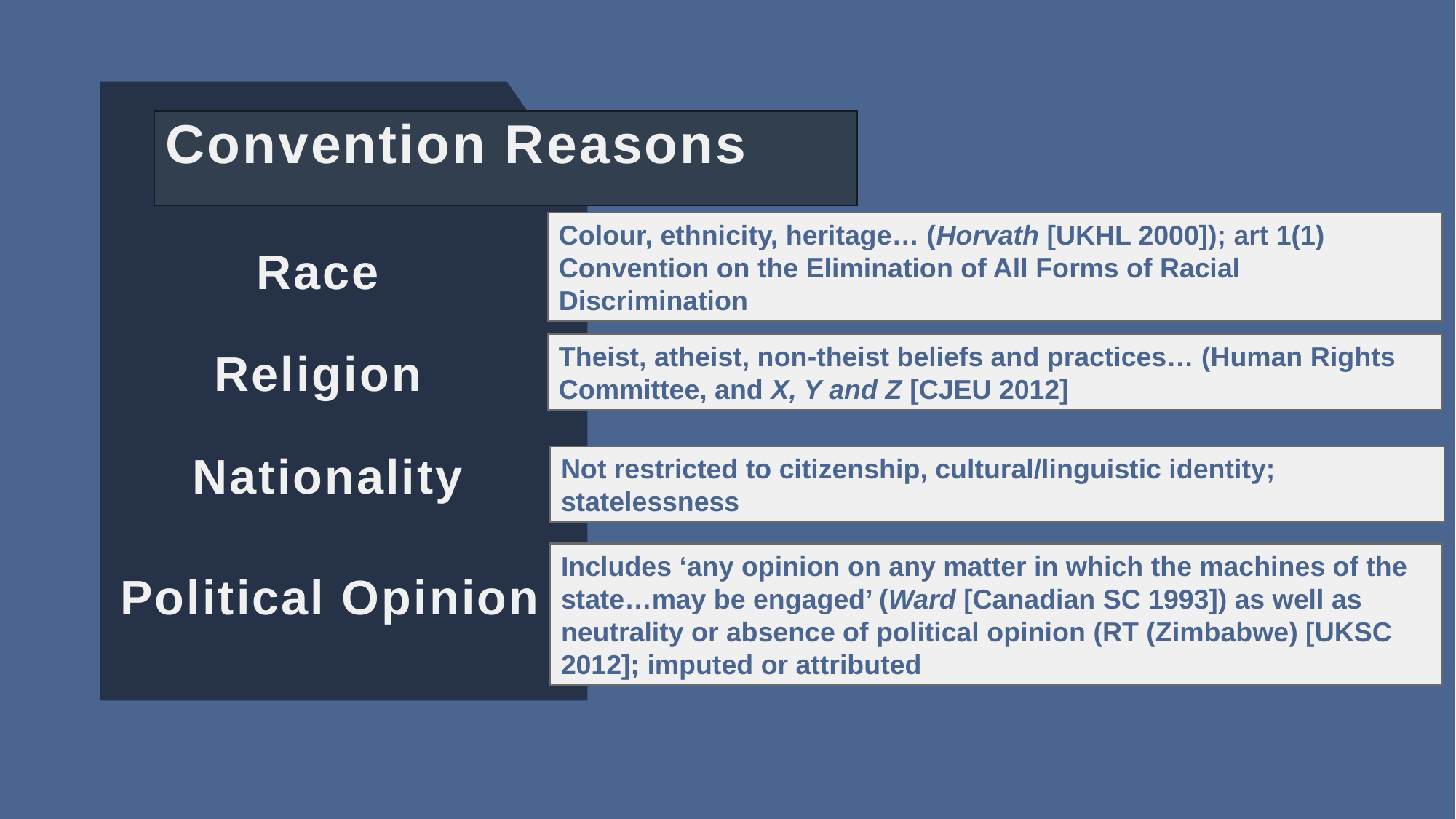

# Convention Reasons
Colour, ethnicity, heritage… (Horvath [UKHL 2000]); art 1(1) Convention on the Elimination of All Forms of Racial Discrimination
Race
Theist, atheist, non-theist beliefs and practices… (Human Rights Committee, and X, Y and Z [CJEU 2012]
Religion
Nationality
Not restricted to citizenship, cultural/linguistic identity; statelessness
Includes ‘any opinion on any matter in which the machines of the state…may be engaged’ (Ward [Canadian SC 1993]) as well as neutrality or absence of political opinion (RT (Zimbabwe) [UKSC 2012]; imputed or attributed
Political Opinion